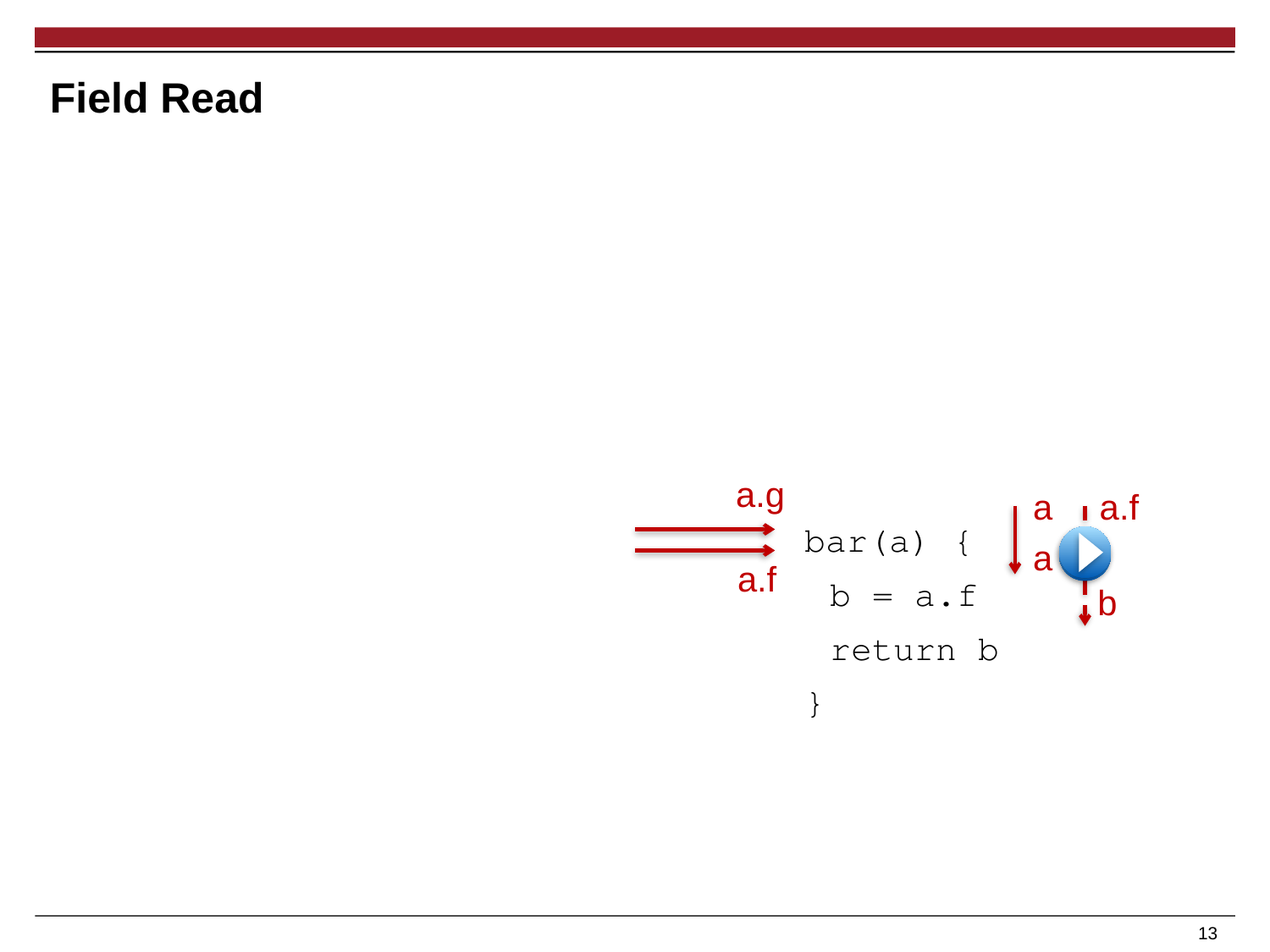

# Field Read
a.g
a
a.f
bar(a) {
	b = a.f
	return b
}

a

a.f
b